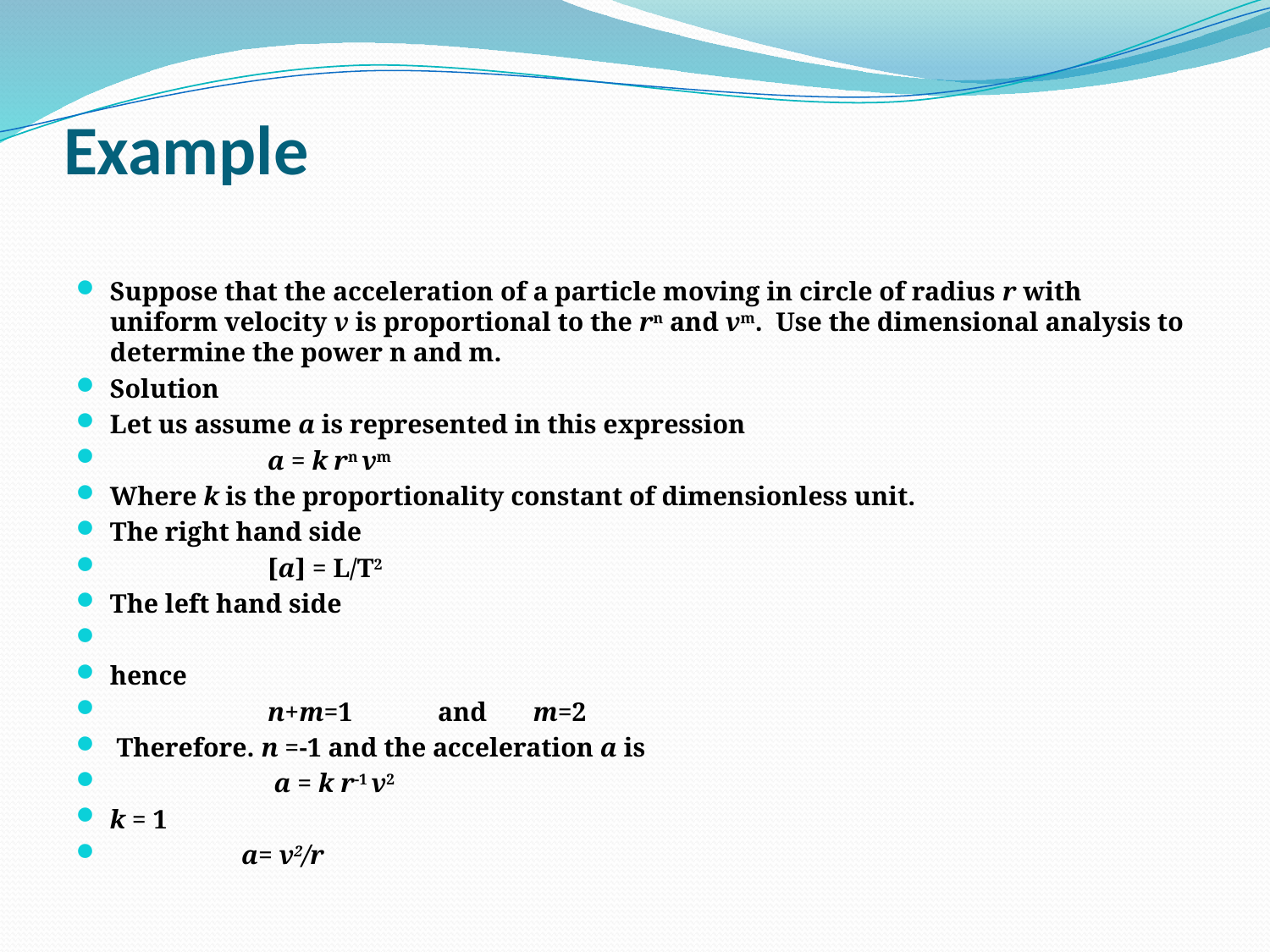

# Example
Suppose that the acceleration of a particle moving in circle of radius r with uniform velocity v is proportional to the rn and vm.  Use the dimensional analysis to determine the power n and m.
Solution
Let us assume a is represented in this expression
                        a = k rn vm
Where k is the proportionality constant of dimensionless unit.
The right hand side
                        [a] = L/T2
The left hand side

hence
                        n+m=1             and       m=2
 Therefore. n =-1 and the acceleration a is
                         a = k r-1 v2
k = 1
                    a= v2/r